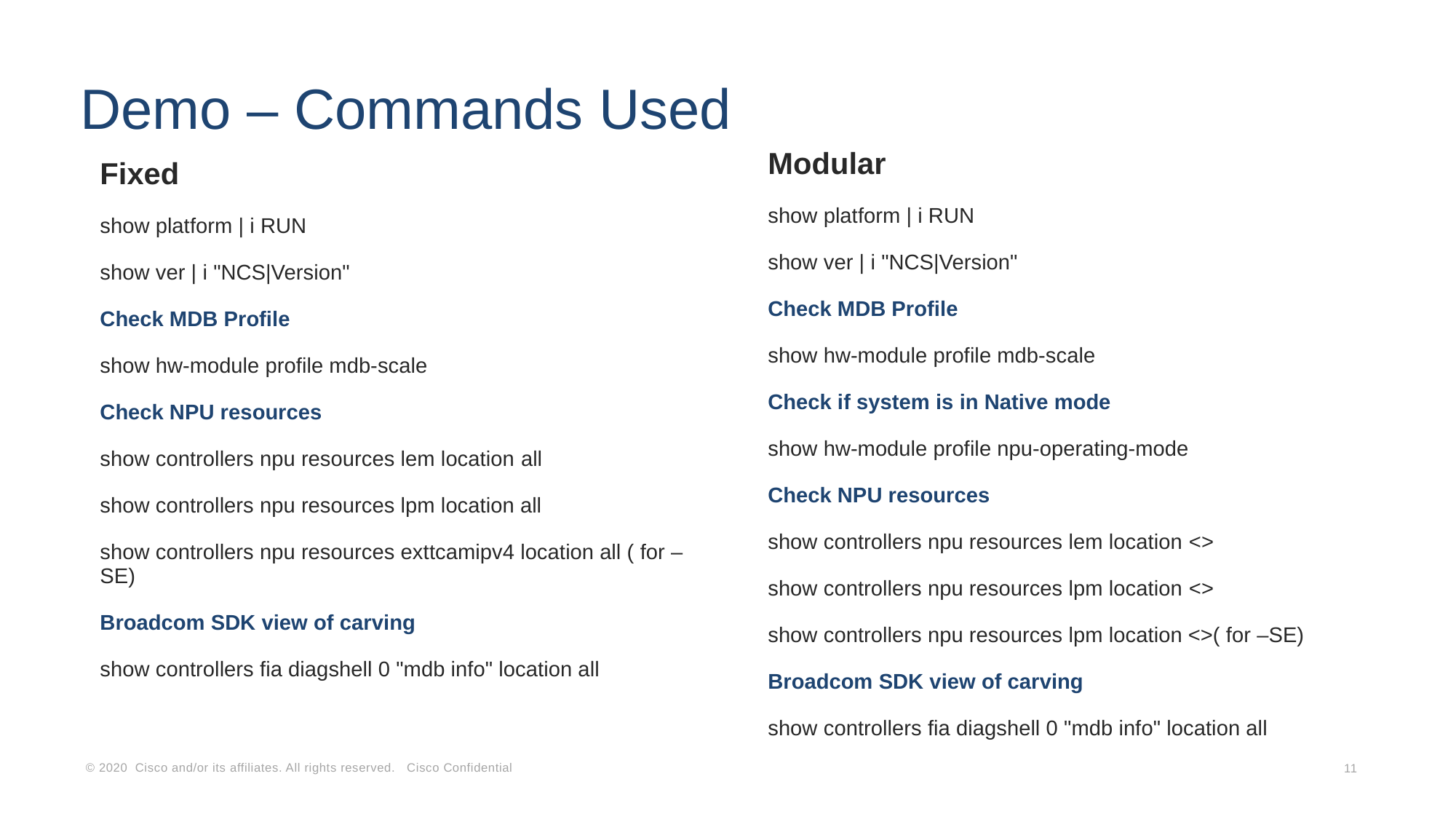

# Demo – Commands Used
Modular
show platform | i RUN
show ver | i "NCS|Version"
Check MDB Profile
show hw-module profile mdb-scale
Check if system is in Native mode
show hw-module profile npu-operating-mode
Check NPU resources
show controllers npu resources lem location <>
show controllers npu resources lpm location <>
show controllers npu resources lpm location <>( for –SE)
Broadcom SDK view of carving
show controllers fia diagshell 0 "mdb info" location all

Fixed
show platform | i RUN
show ver | i "NCS|Version"
Check MDB Profile
show hw-module profile mdb-scale
Check NPU resources
show controllers npu resources lem location all
show controllers npu resources lpm location all
show controllers npu resources exttcamipv4 location all ( for –SE)
Broadcom SDK view of carving
show controllers fia diagshell 0 "mdb info" location all